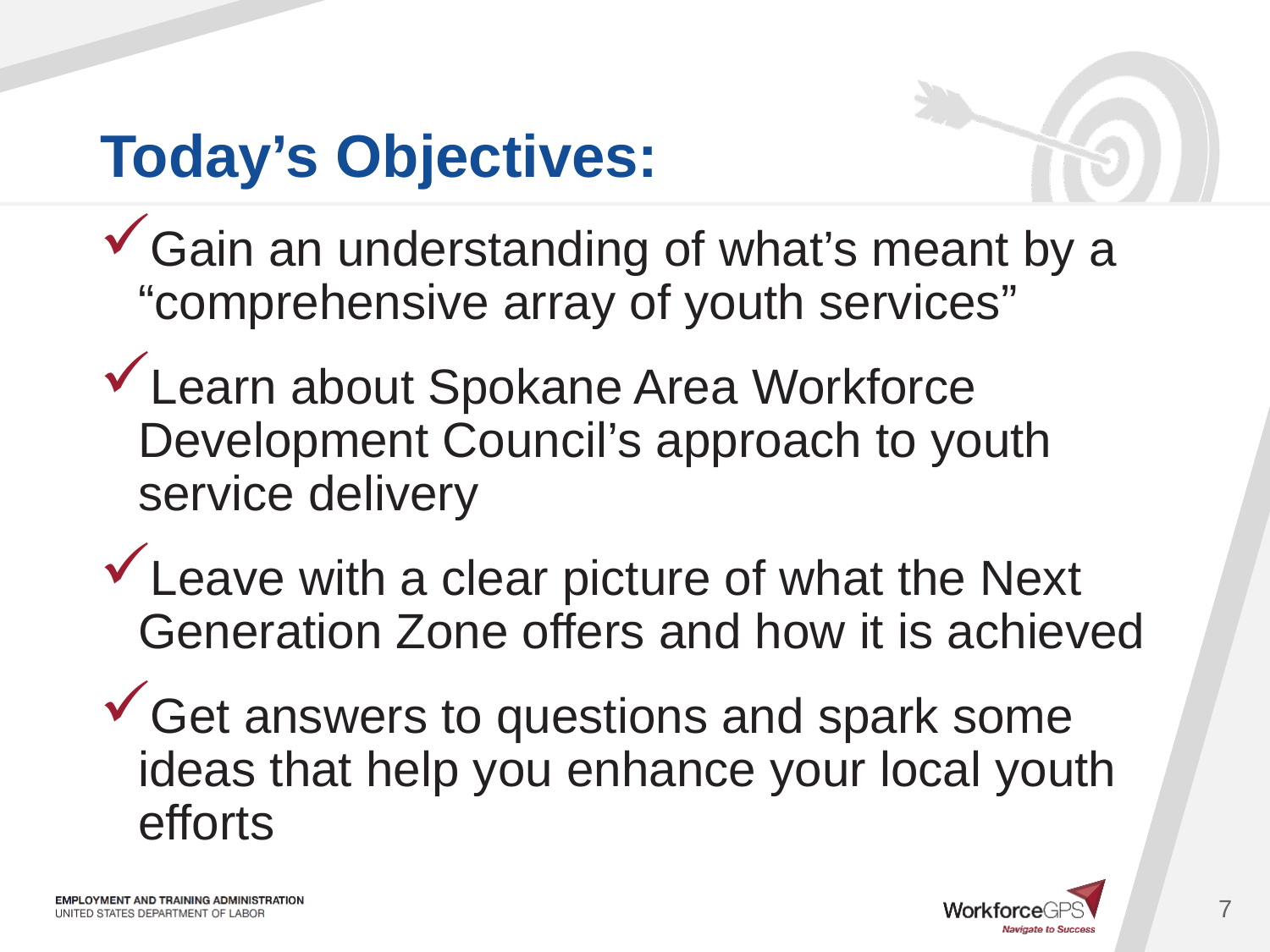

Gain an understanding of what’s meant by a “comprehensive array of youth services”
Learn about Spokane Area Workforce Development Council’s approach to youth service delivery
Leave with a clear picture of what the Next Generation Zone offers and how it is achieved
Get answers to questions and spark some ideas that help you enhance your local youth efforts
7